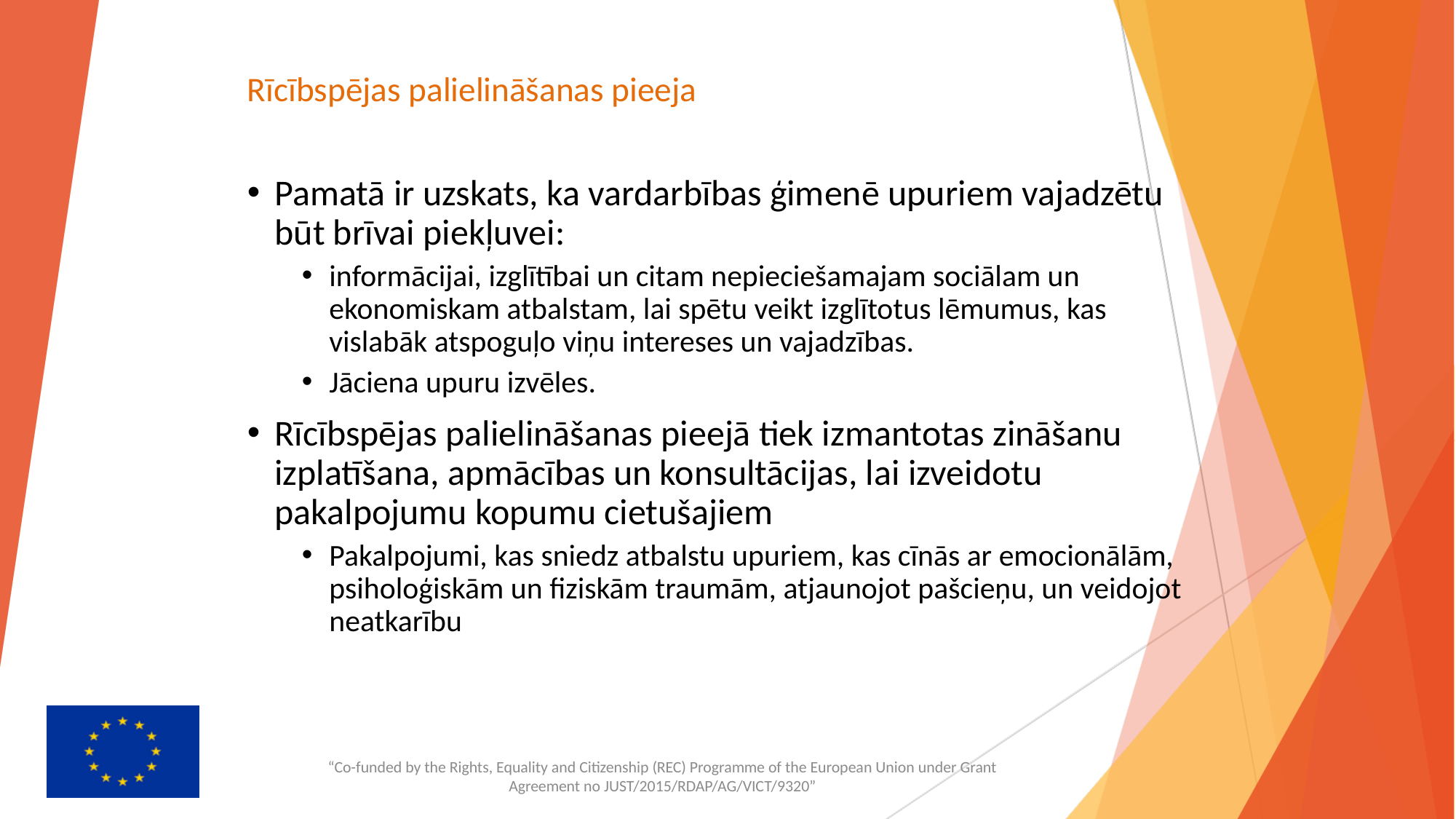

# Rīcībspējas palielināšanas pieeja
Pamatā ir uzskats, ka vardarbības ģimenē upuriem vajadzētu būt brīvai piekļuvei:
informācijai, izglītībai un citam nepieciešamajam sociālam un ekonomiskam atbalstam, lai spētu veikt izglītotus lēmumus, kas vislabāk atspoguļo viņu intereses un vajadzības.
Jāciena upuru izvēles.
Rīcībspējas palielināšanas pieejā tiek izmantotas zināšanu izplatīšana, apmācības un konsultācijas, lai izveidotu pakalpojumu kopumu cietušajiem
Pakalpojumi, kas sniedz atbalstu upuriem, kas cīnās ar emocionālām, psiholoģiskām un fiziskām traumām, atjaunojot pašcieņu, un veidojot neatkarību